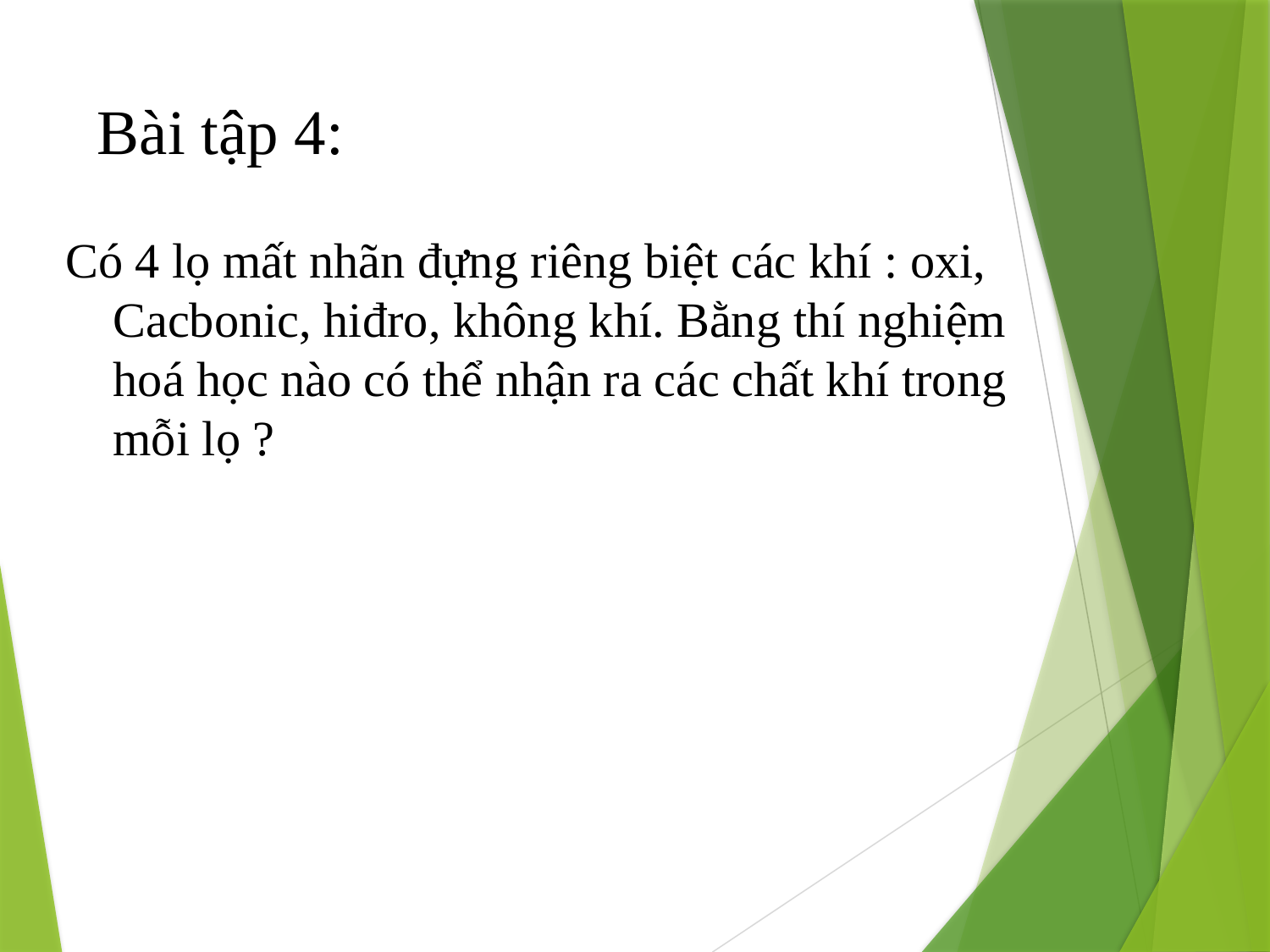

# Bài tập 4:
Có 4 lọ mất nhãn đựng riêng biệt các khí : oxi, Cacbonic, hiđro, không khí. Bằng thí nghiệm hoá học nào có thể nhận ra các chất khí trong mỗi lọ ?